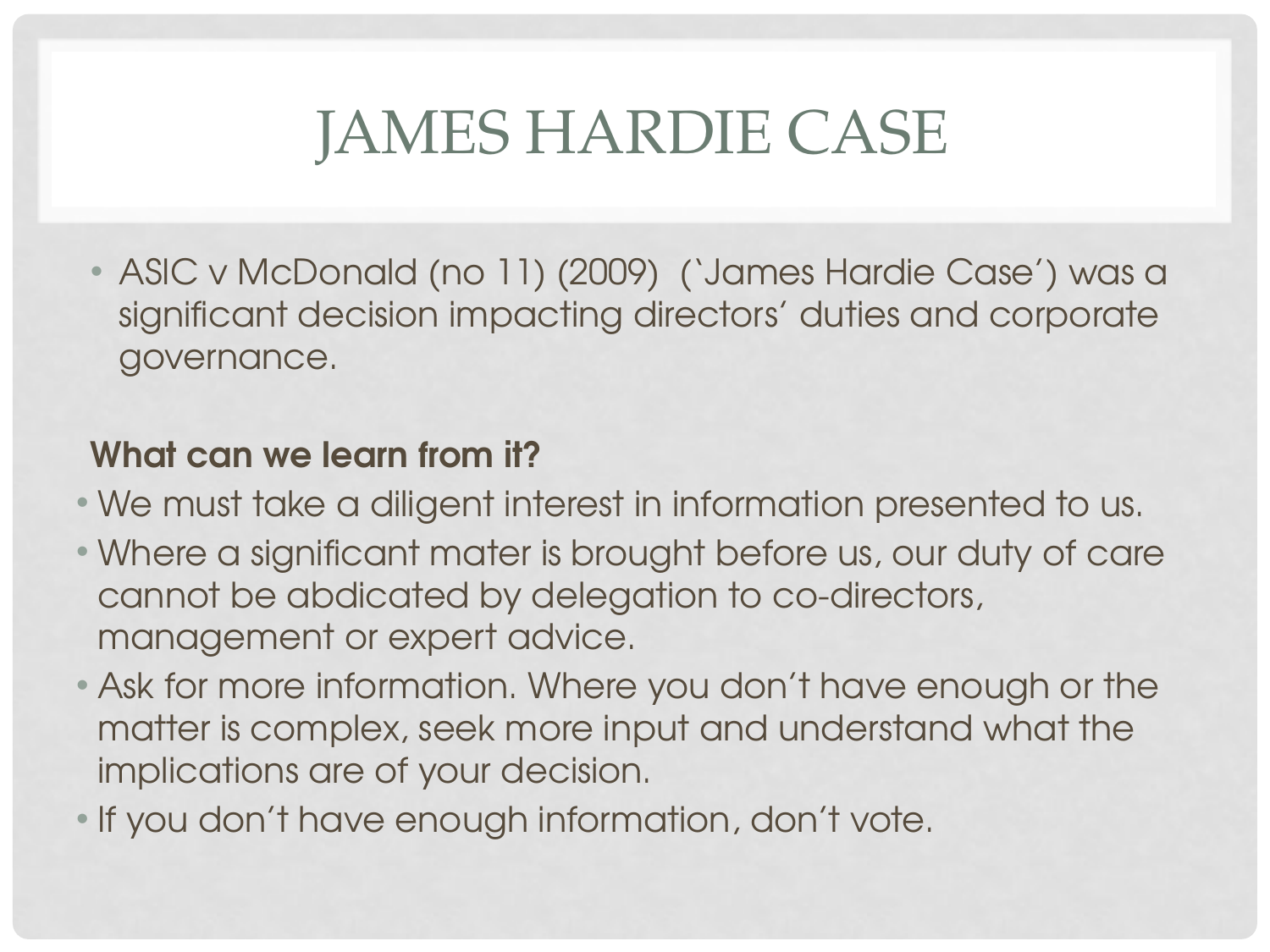

# James hardie case
ASIC v McDonald (no 11) (2009)  (‘James Hardie Case’) was a significant decision impacting directors’ duties and corporate governance.

What can we learn from it?
We must take a diligent interest in information presented to us.
Where a significant mater is brought before us, our duty of care cannot be abdicated by delegation to co-directors, management or expert advice.
Ask for more information. Where you don’t have enough or the matter is complex, seek more input and understand what the implications are of your decision.
If you don’t have enough information, don’t vote.